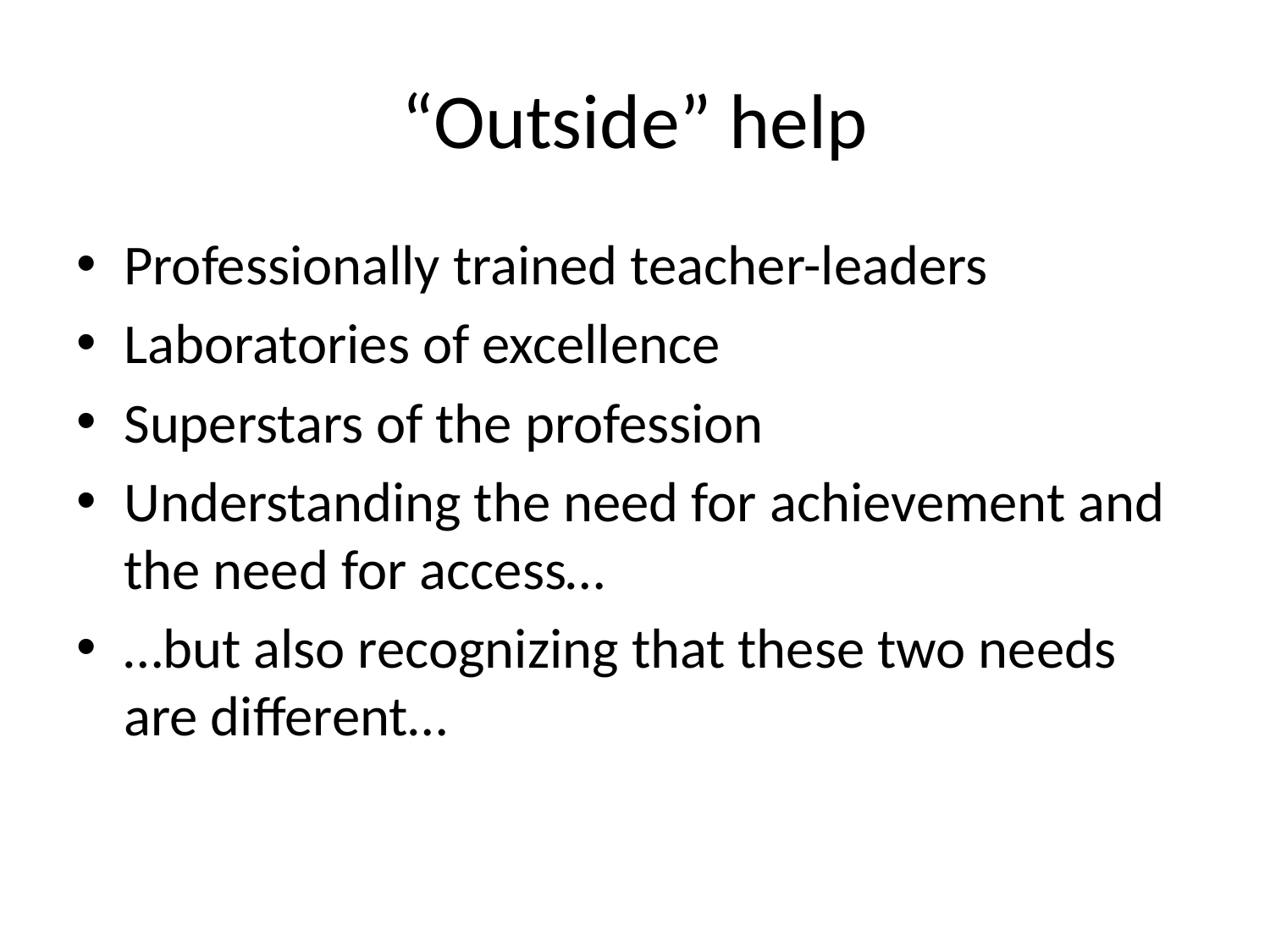

# “Outside” help
Professionally trained teacher-leaders
Laboratories of excellence
Superstars of the profession
Understanding the need for achievement and the need for access…
…but also recognizing that these two needs are different…